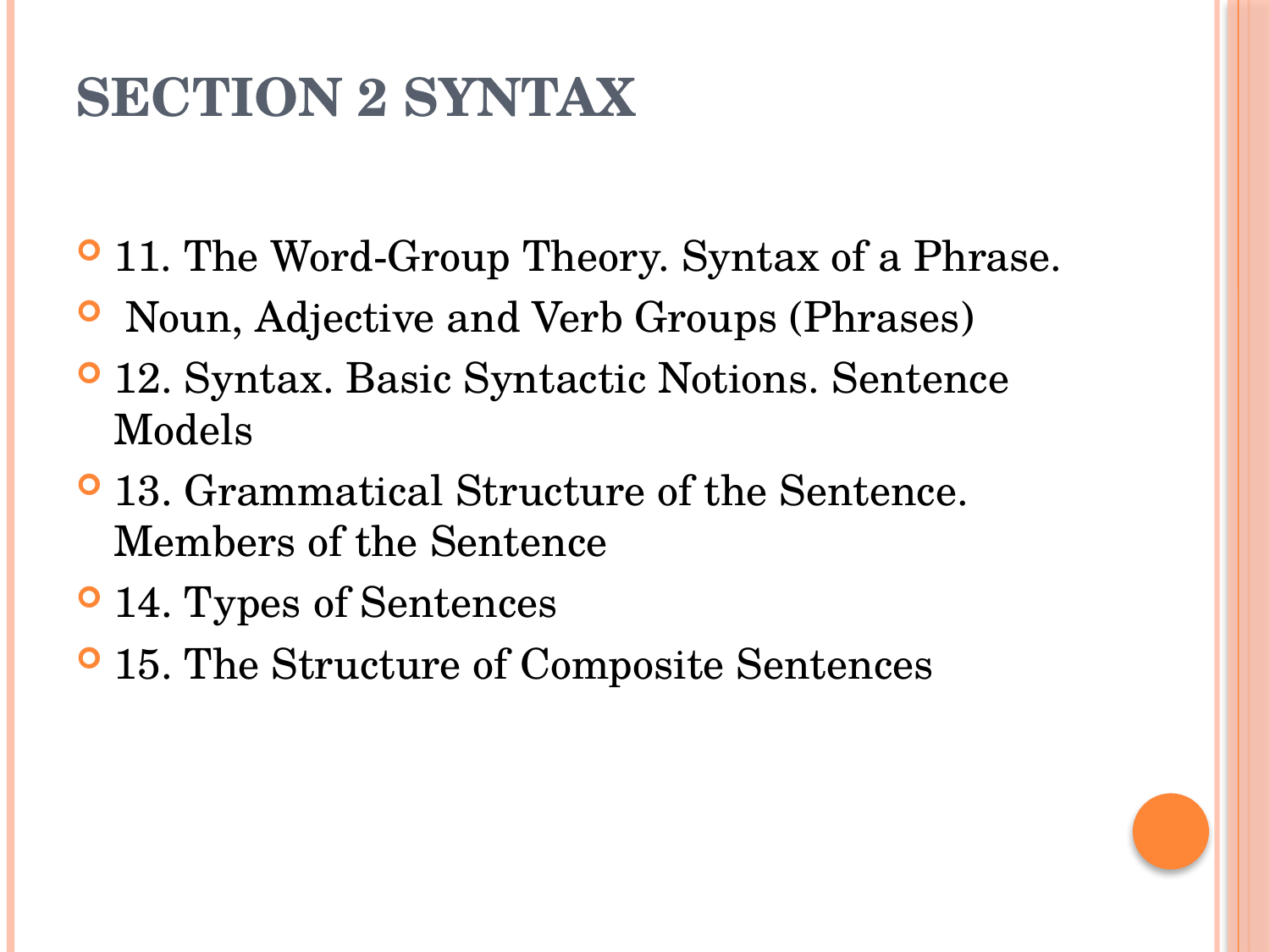

# Section 2 Syntax
11. The Word-Group Theory. Syntax of a Phrase.
 Noun, Adjective and Verb Groups (Phrases)
12. Syntax. Basic Syntactic Notions. Sentence Models
13. Grammatical Structure of the Sentence. Members of the Sentence
14. Types of Sentences
15. The Structure of Composite Sentences